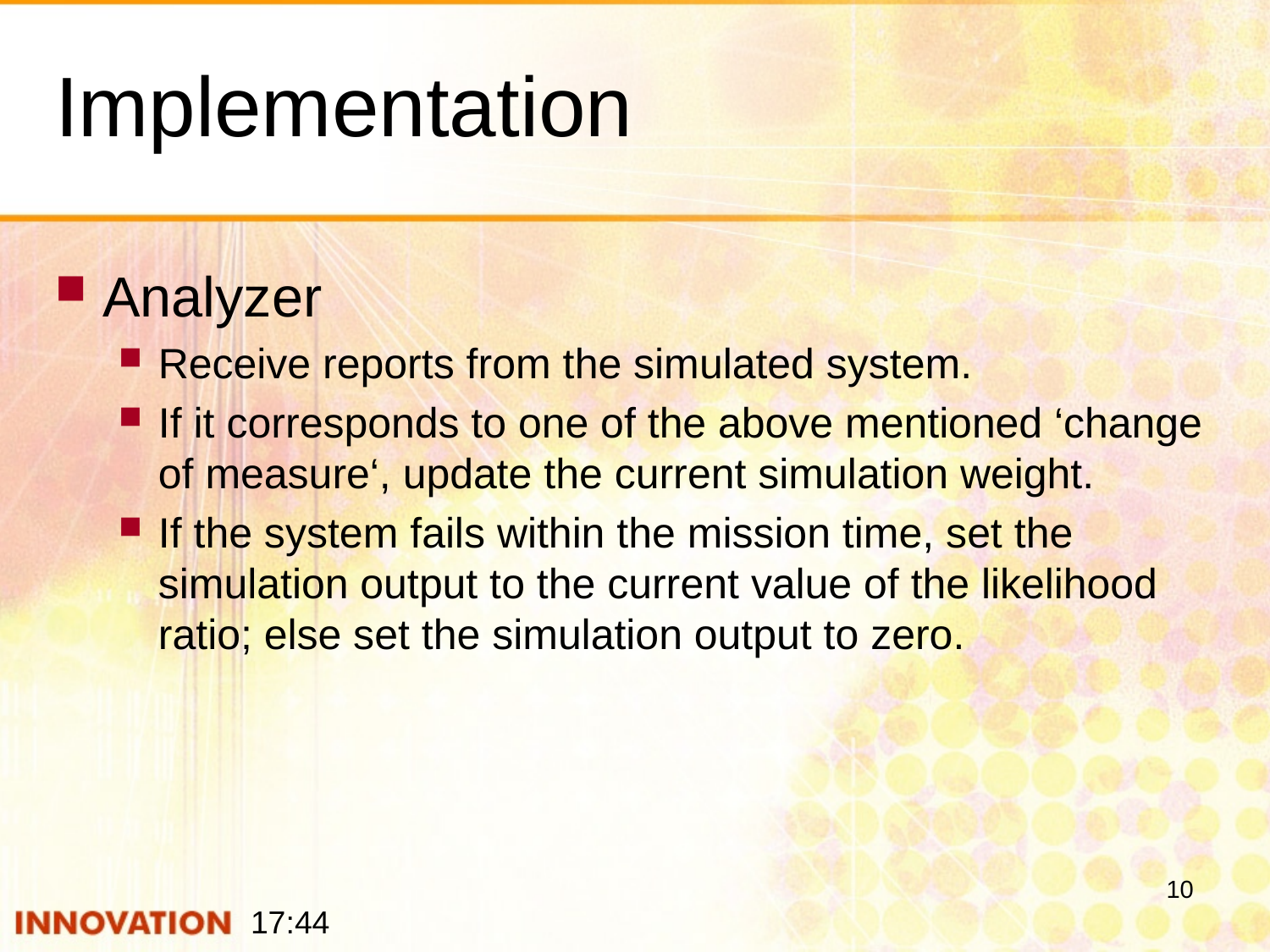

# Implementation
Analyzer
Receive reports from the simulated system.
If it corresponds to one of the above mentioned ‘change of measure‘, update the current simulation weight.
If the system fails within the mission time, set the simulation output to the current value of the likelihood ratio; else set the simulation output to zero.
10
17:44